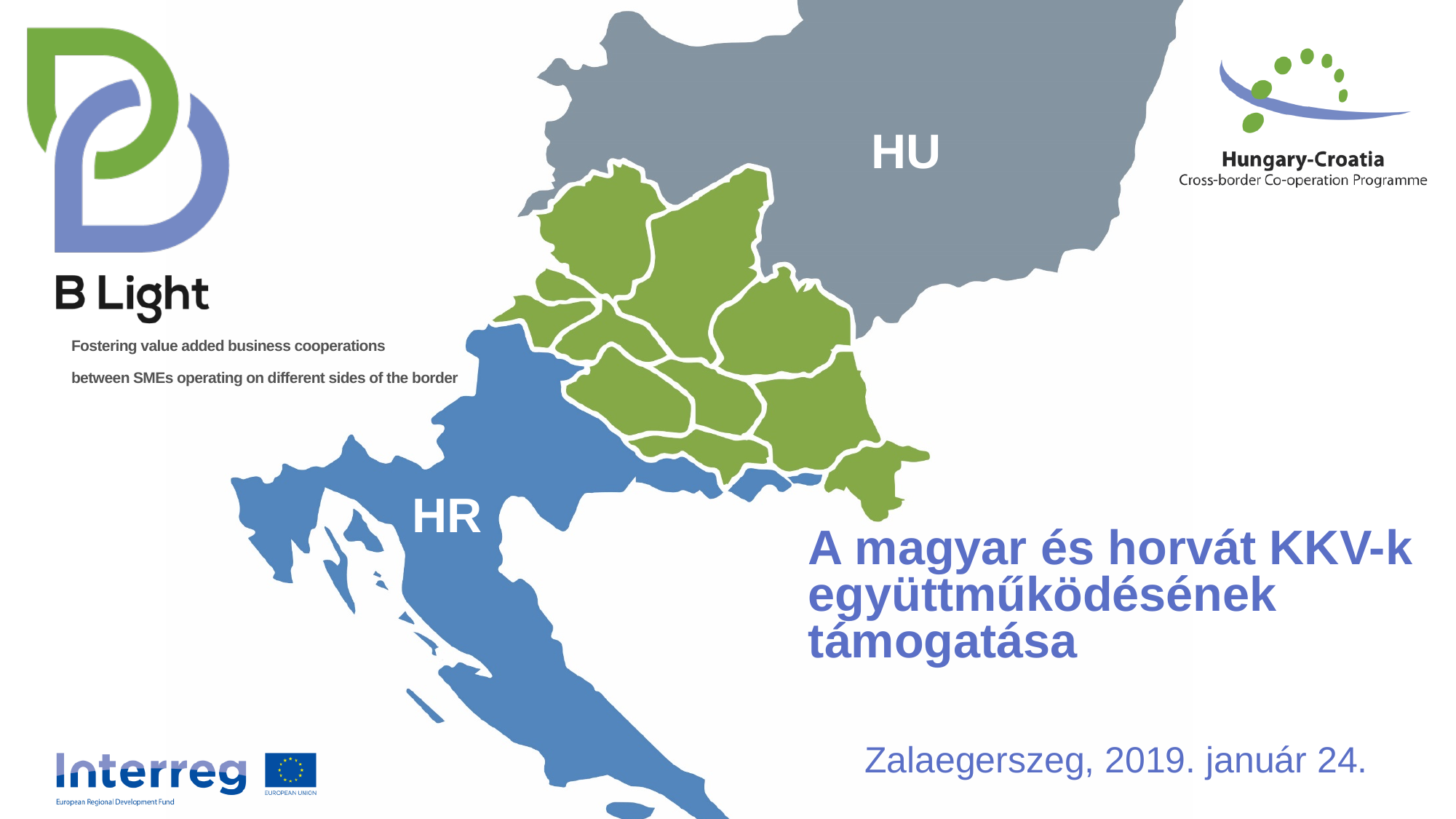

Fostering value added business cooperations
between SMEs operating on different sides of the border
A magyar és horvát KKV-k együttműködésének támogatása
Zalaegerszeg, 2019. január 24.